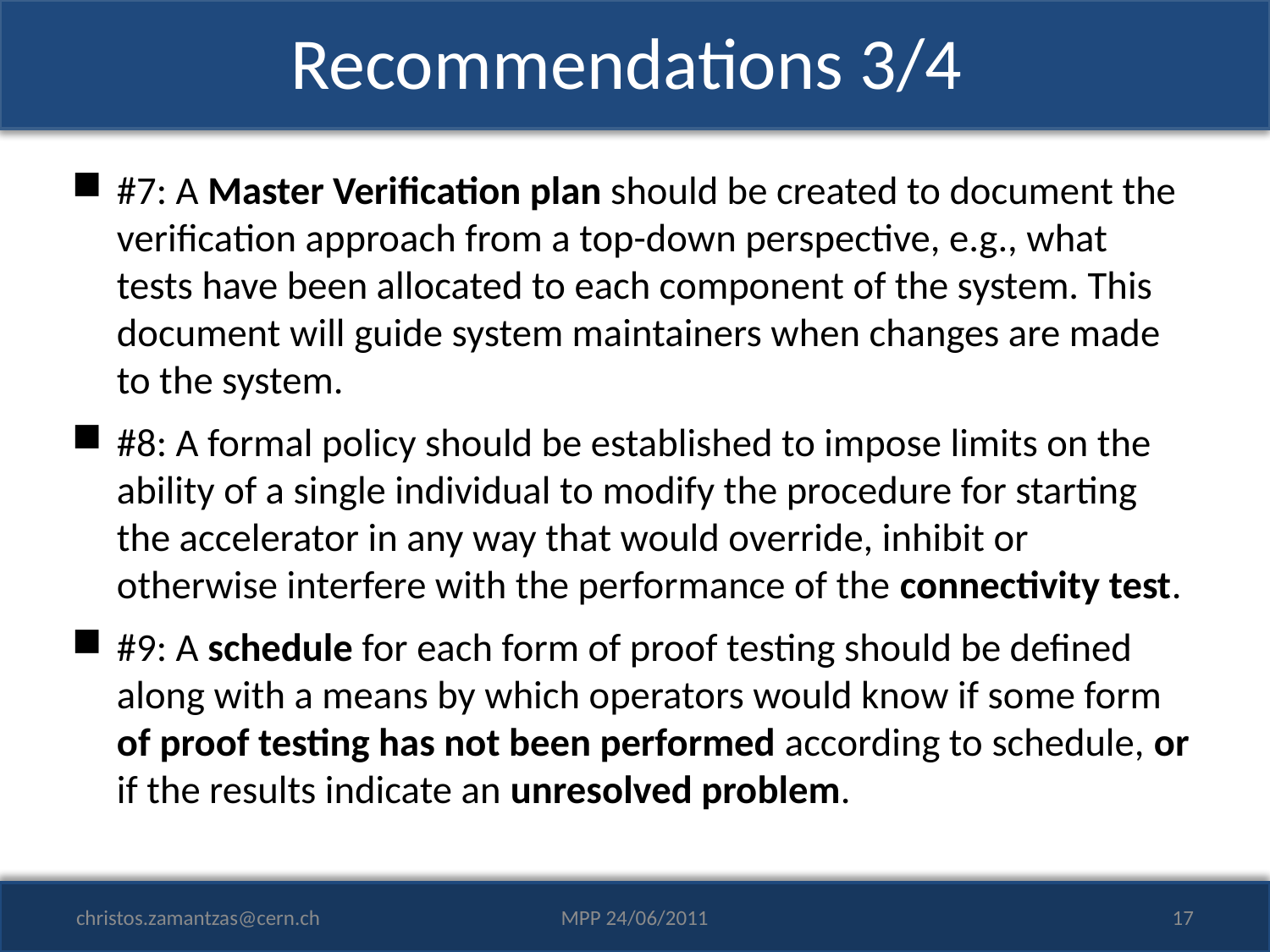

# Recommendations 3/4
#7: A Master Verification plan should be created to document the verification approach from a top-down perspective, e.g., what tests have been allocated to each component of the system. This document will guide system maintainers when changes are made to the system.
#8: A formal policy should be established to impose limits on the ability of a single individual to modify the procedure for starting the accelerator in any way that would override, inhibit or otherwise interfere with the performance of the connectivity test.
#9: A schedule for each form of proof testing should be defined along with a means by which operators would know if some form of proof testing has not been performed according to schedule, or if the results indicate an unresolved problem.
christos.zamantzas@cern.ch
MPP 24/06/2011
17